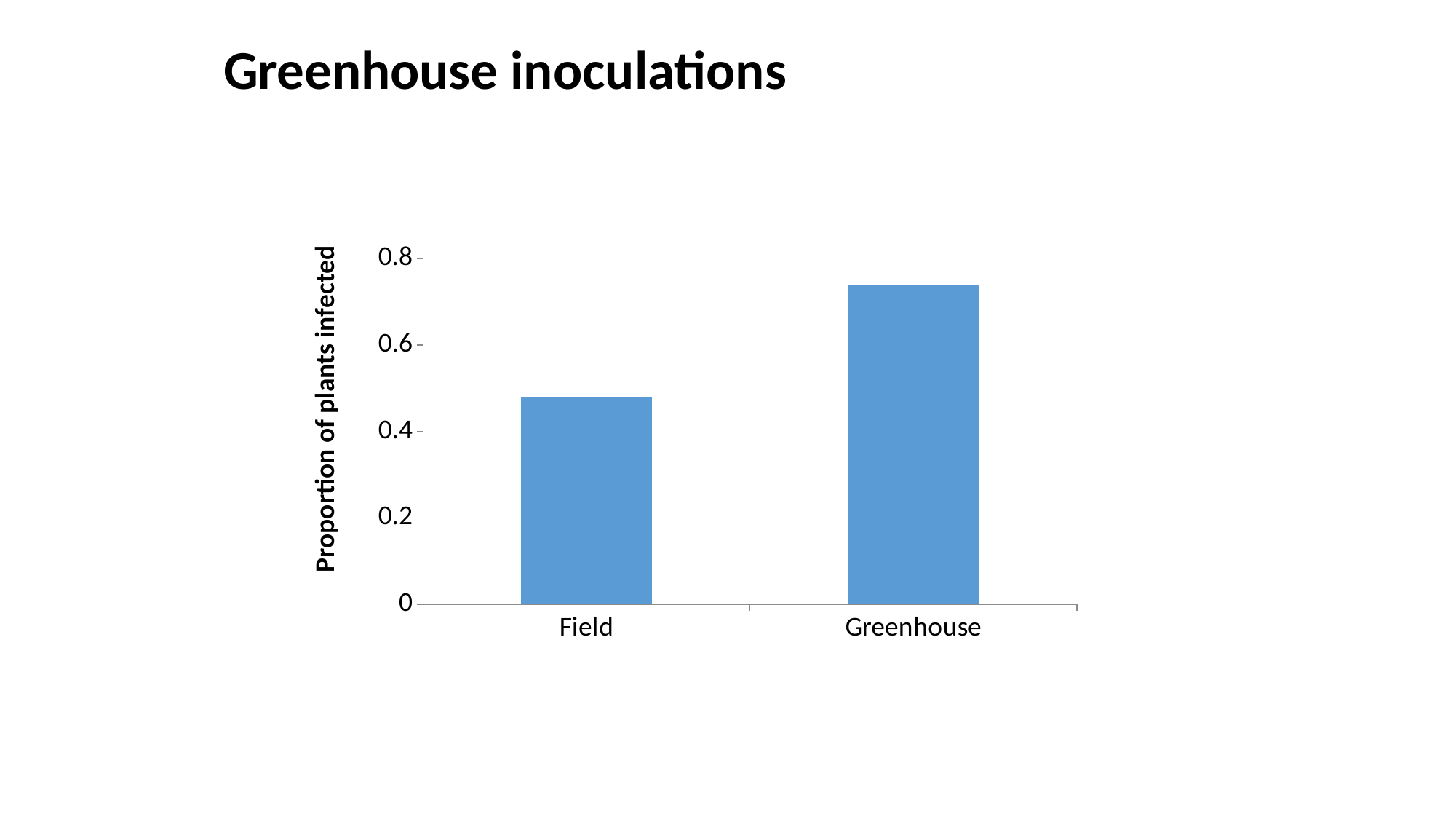

Greenhouse inoculations

### Chart

| Category | Series 1 |
|---|---|
| Field | 0.48 |
| Greenhouse | 0.74 |
Proportion of plants infected